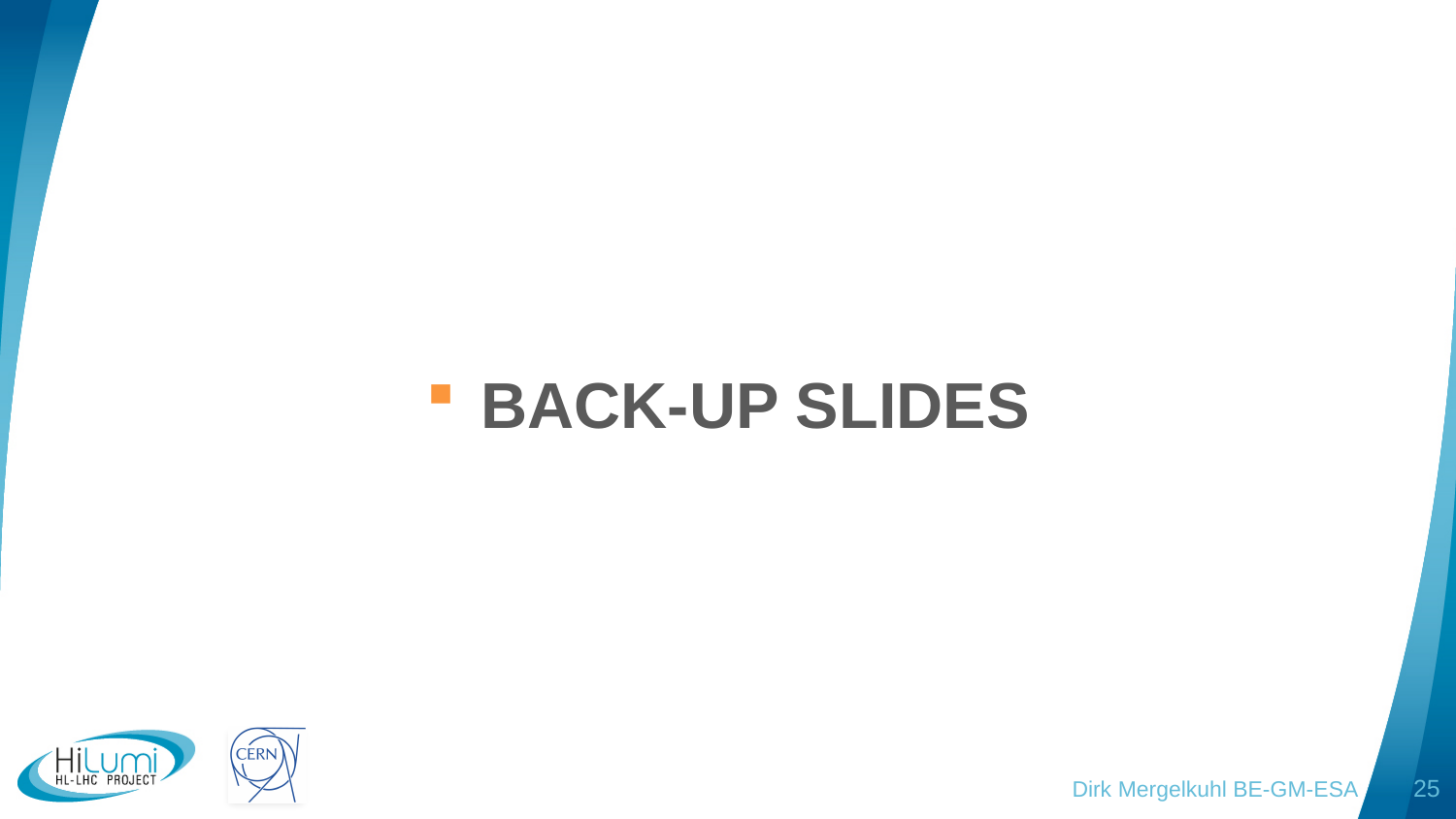

#
BACK-UP SLIDES
Dirk Mergelkuhl BE-GM-ESA
25